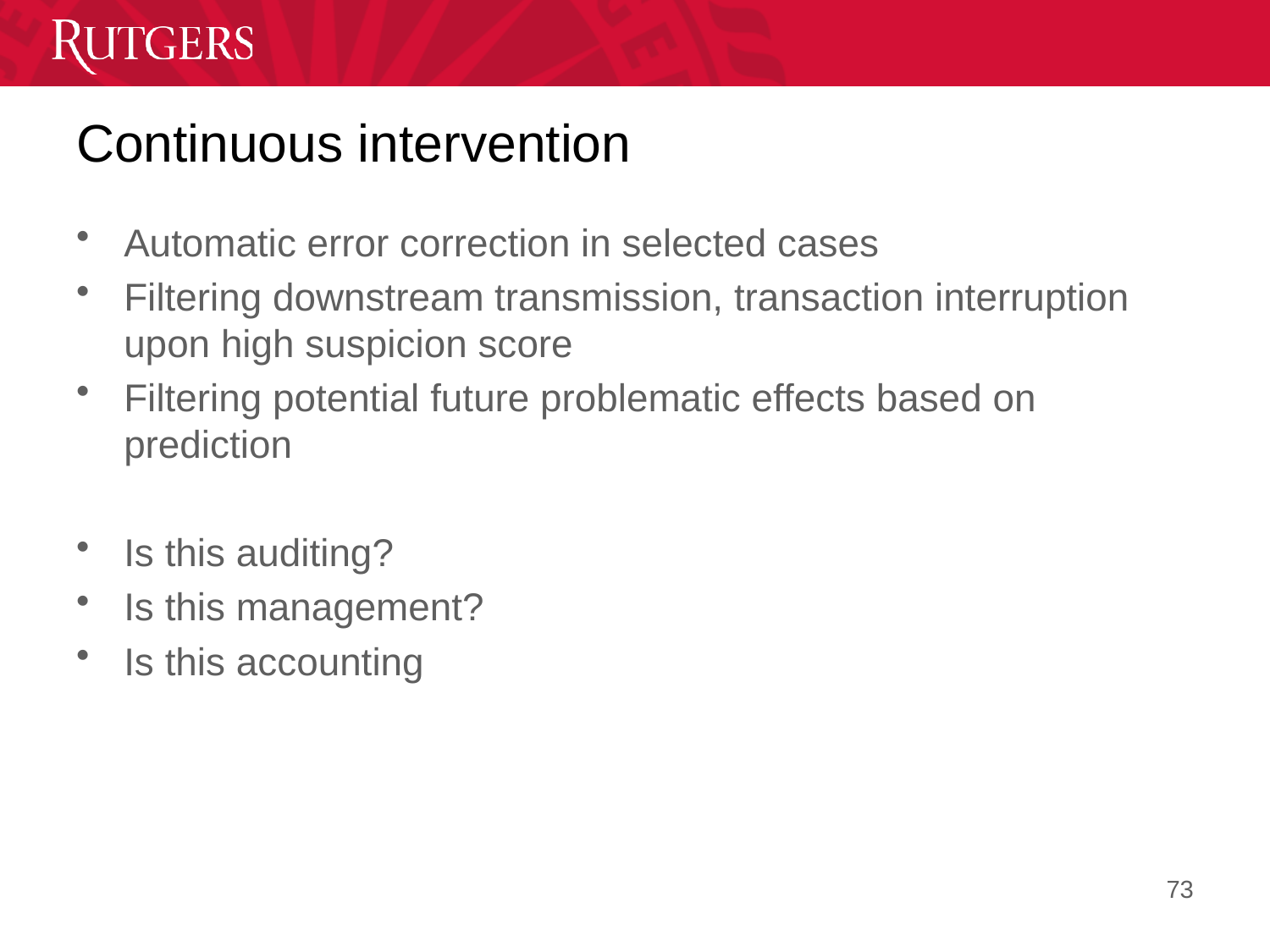

# Continuous intervention
Automatic error correction in selected cases
Filtering downstream transmission, transaction interruption upon high suspicion score
Filtering potential future problematic effects based on prediction

Is this auditing?
Is this management?
Is this accounting
73